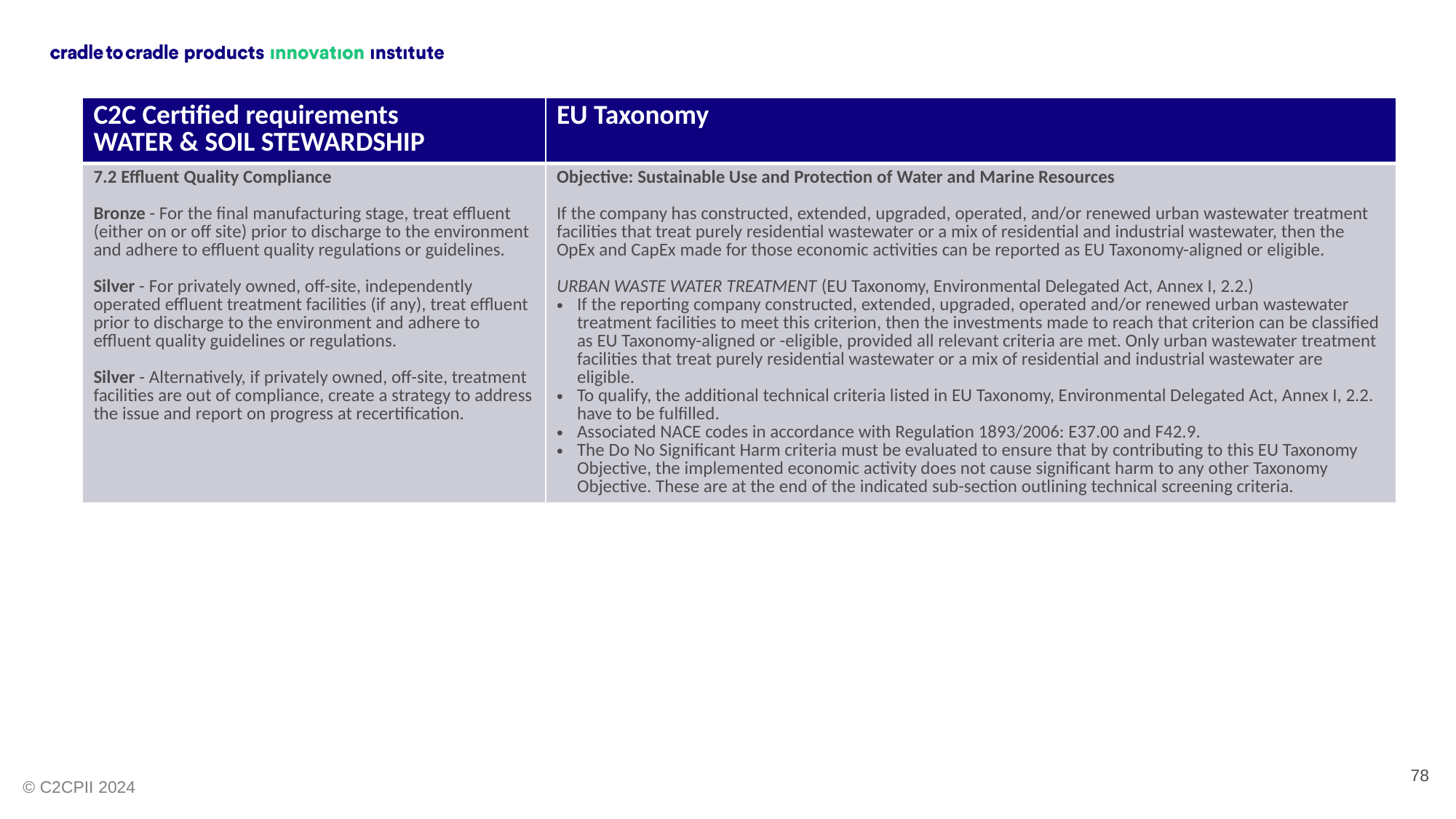

| C2C Certified requirements WATER & SOIL STEWARDSHIP | EU Taxonomy |
| --- | --- |
| 7.2 Effluent Quality Compliance Bronze - For the final manufacturing stage, treat effluent (either on or off site) prior to discharge to the environment and adhere to effluent quality regulations or guidelines. Silver - For privately owned, off-site, independently operated effluent treatment facilities (if any), treat effluent prior to discharge to the environment and adhere to effluent quality guidelines or regulations. Silver - Alternatively, if privately owned, off-site, treatment facilities are out of compliance, create a strategy to address the issue and report on progress at recertification. | Objective: Sustainable Use and Protection of Water and Marine Resources If the company has constructed, extended, upgraded, operated, and/or renewed urban wastewater treatment facilities that treat purely residential wastewater or a mix of residential and industrial wastewater, then the OpEx and CapEx made for those economic activities can be reported as EU Taxonomy-aligned or eligible. URBAN WASTE WATER TREATMENT (EU Taxonomy, Environmental Delegated Act, Annex I, 2.2.) If the reporting company constructed, extended, upgraded, operated and/or renewed urban wastewater treatment facilities to meet this criterion, then the investments made to reach that criterion can be classified as EU Taxonomy-aligned or -eligible, provided all relevant criteria are met. Only urban wastewater treatment facilities that treat purely residential wastewater or a mix of residential and industrial wastewater are eligible. To qualify, the additional technical criteria listed in EU Taxonomy, Environmental Delegated Act, Annex I, 2.2. have to be fulfilled. Associated NACE codes in accordance with Regulation 1893/2006: E37.00 and F42.9. The Do No Significant Harm criteria must be evaluated to ensure that by contributing to this EU Taxonomy Objective, the implemented economic activity does not cause significant harm to any other Taxonomy Objective. These are at the end of the indicated sub-section outlining technical screening criteria. |
78